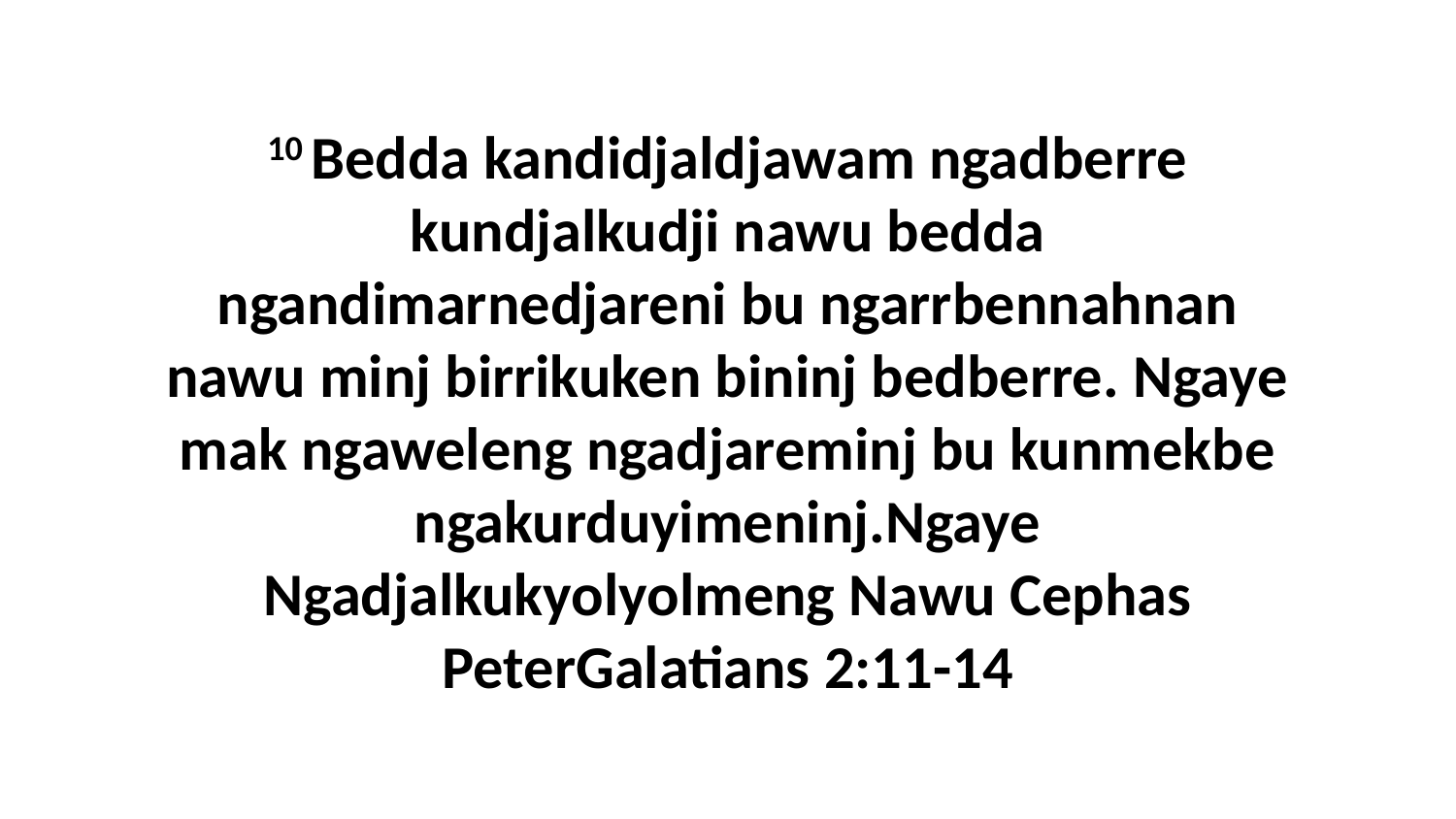

10 Bedda kandidjaldjawam ngadberre kundjalkudji nawu bedda ngandimarnedjareni bu ngarrbennahnan nawu minj birrikuken bininj bedberre. Ngaye mak ngaweleng ngadjareminj bu kunmekbe ngakurduyimeninj.Ngaye Ngadjalkukyolyolmeng Nawu Cephas PeterGalatians 2:11-14